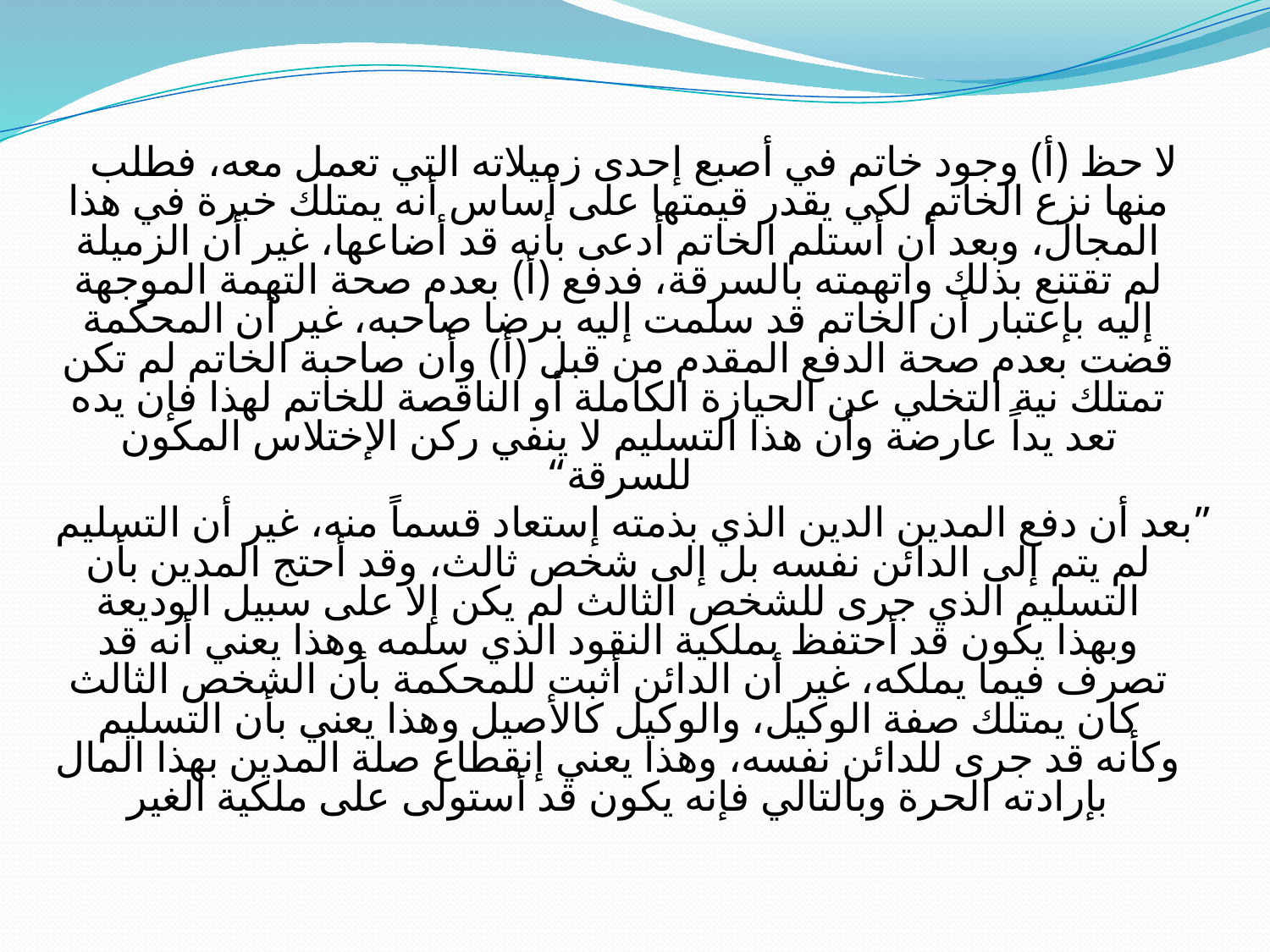

لا حظ (أ) وجود خاتم في أصبع إحدى زميلاته التي تعمل معه، فطلب منها نزع الخاتم لكي يقدر قيمتها على أساس أنه يمتلك خبرة في هذا المجال، وبعد أن أستلم الخاتم أدعى بأنه قد أضاعها، غير أن الزميلة لم تقتنع بذلك واتهمته بالسرقة، فدفع (أ) بعدم صحة التهمة الموجهة إليه بإعتبار أن الخاتم قد سلمت إليه برضا صاحبه، غير أن المحكمة قضت بعدم صحة الدفع المقدم من قبل (أ) وأن صاحبة الخاتم لم تكن تمتلك نية التخلي عن الحيازة الكاملة أو الناقصة للخاتم لهذا فإن يده تعد يداً عارضة وأن هذا التسليم لا ينفي ركن الإختلاس المكون للسرقة“
”بعد أن دفع المدين الدين الذي بذمته إستعاد قسماً منه، غير أن التسليم لم يتم إلى الدائن نفسه بل إلى شخص ثالث، وقد أحتج المدين بأن التسليم الذي جرى للشخص الثالث لم يكن إلا على سبيل الوديعة وبهذا يكون قد أحتفظ بملكية النقود الذي سلمه وهذا يعني أنه قد تصرف فيما يملكه، غير أن الدائن أثبت للمحكمة بأن الشخص الثالث كان يمتلك صفة الوكيل، والوكيل كالأصيل وهذا يعني بأن التسليم وكأنه قد جرى للدائن نفسه، وهذا يعني إنقطاع صلة المدين بهذا المال بإرادته الحرة وبالتالي فإنه يكون قد أستولى على ملكية الغير